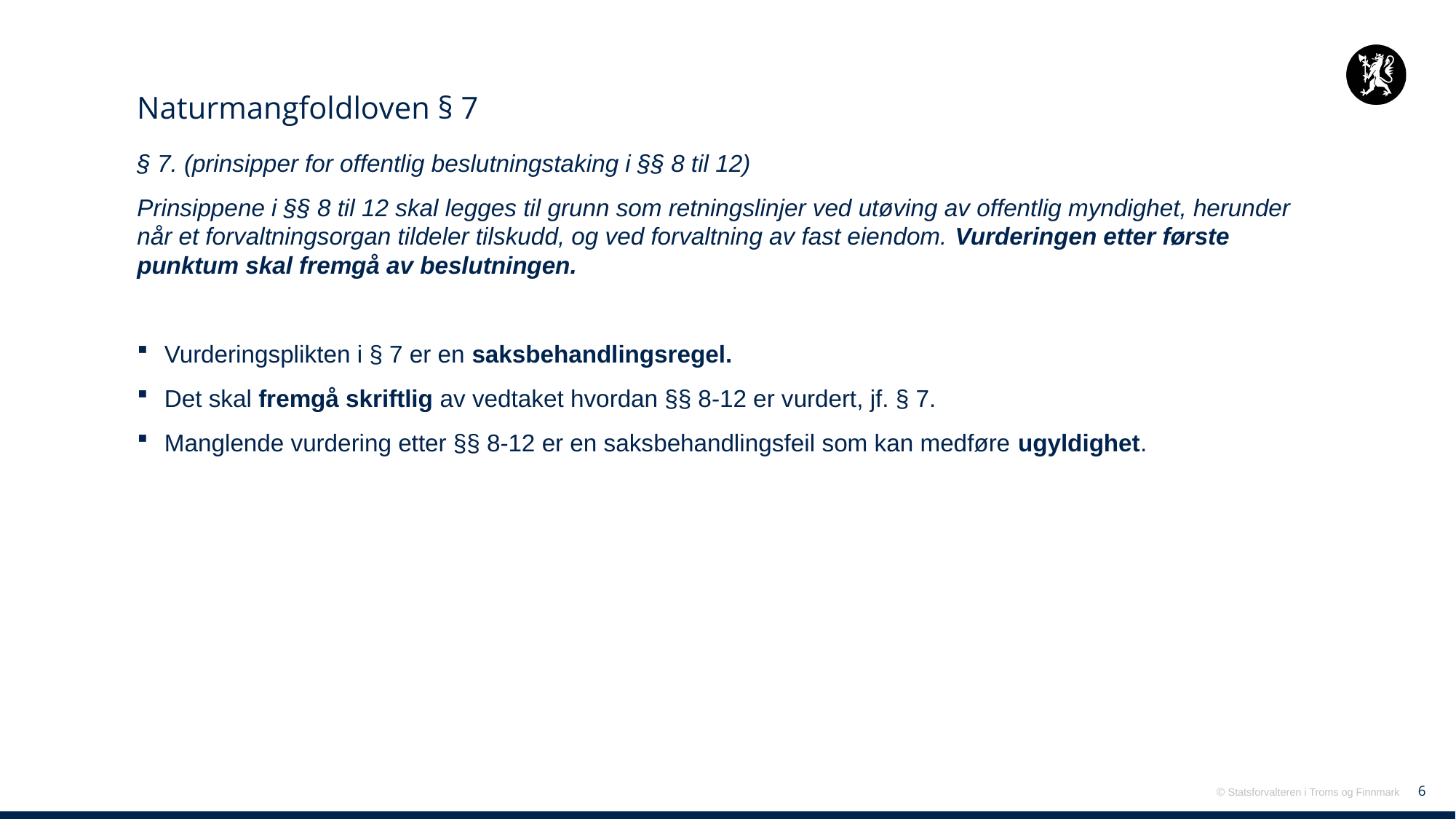

# Naturmangfoldloven § 7
§ 7. (prinsipper for offentlig beslutningstaking i §§ 8 til 12)
Prinsippene i §§ 8 til 12 skal legges til grunn som retningslinjer ved utøving av offentlig myndighet, herunder når et forvaltningsorgan tildeler tilskudd, og ved forvaltning av fast eiendom. Vurderingen etter første punktum skal fremgå av beslutningen.

Vurderingsplikten i § 7 er en saksbehandlingsregel.
Det skal fremgå skriftlig av vedtaket hvordan §§ 8-12 er vurdert, jf. § 7.
Manglende vurdering etter §§ 8-12 er en saksbehandlingsfeil som kan medføre ugyldighet.